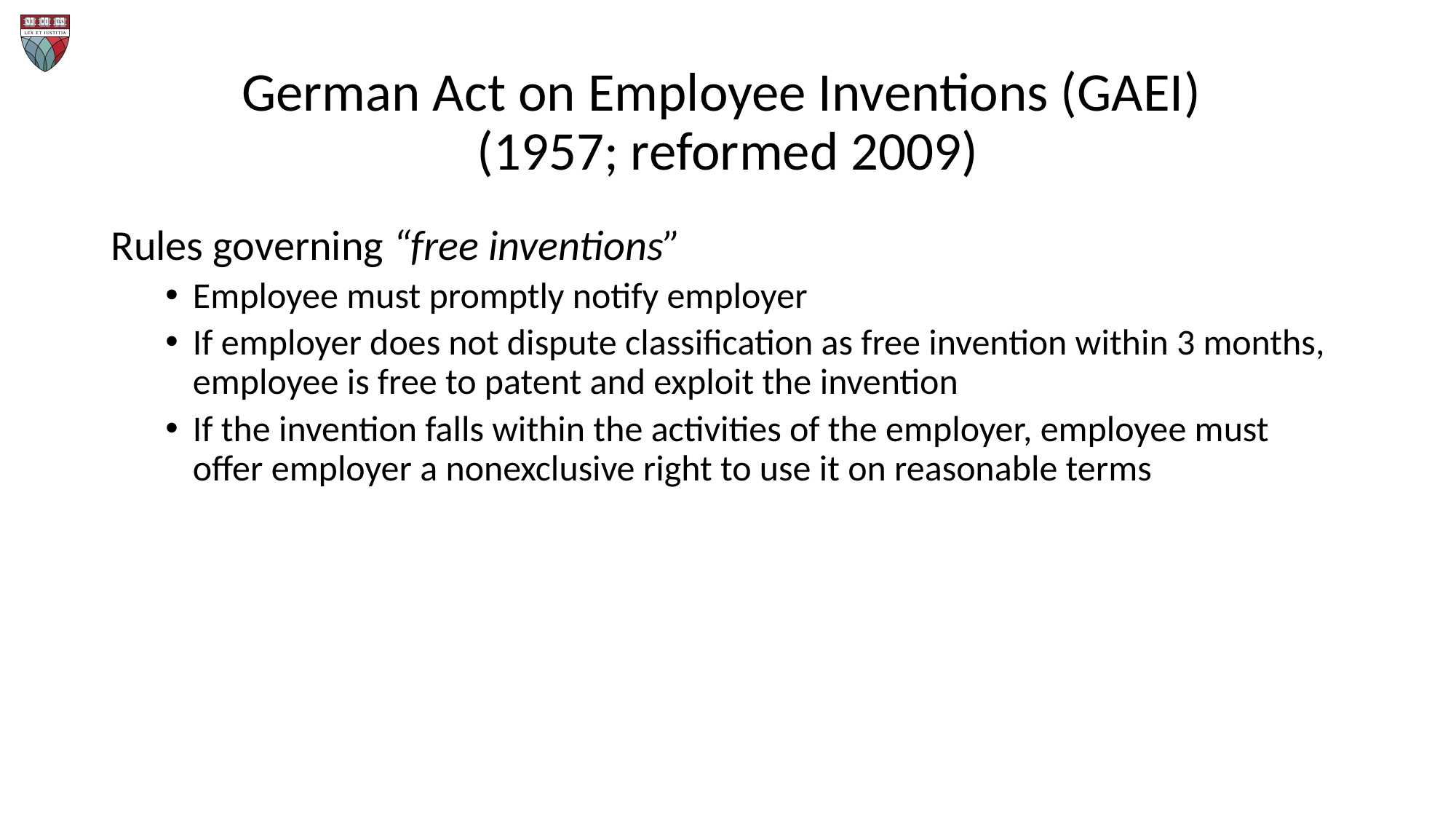

# German Act on Employee Inventions (GAEI) (1957; reformed 2009)
Rules governing “free inventions”
Employee must promptly notify employer
If employer does not dispute classification as free invention within 3 months, employee is free to patent and exploit the invention
If the invention falls within the activities of the employer, employee must offer employer a nonexclusive right to use it on reasonable terms